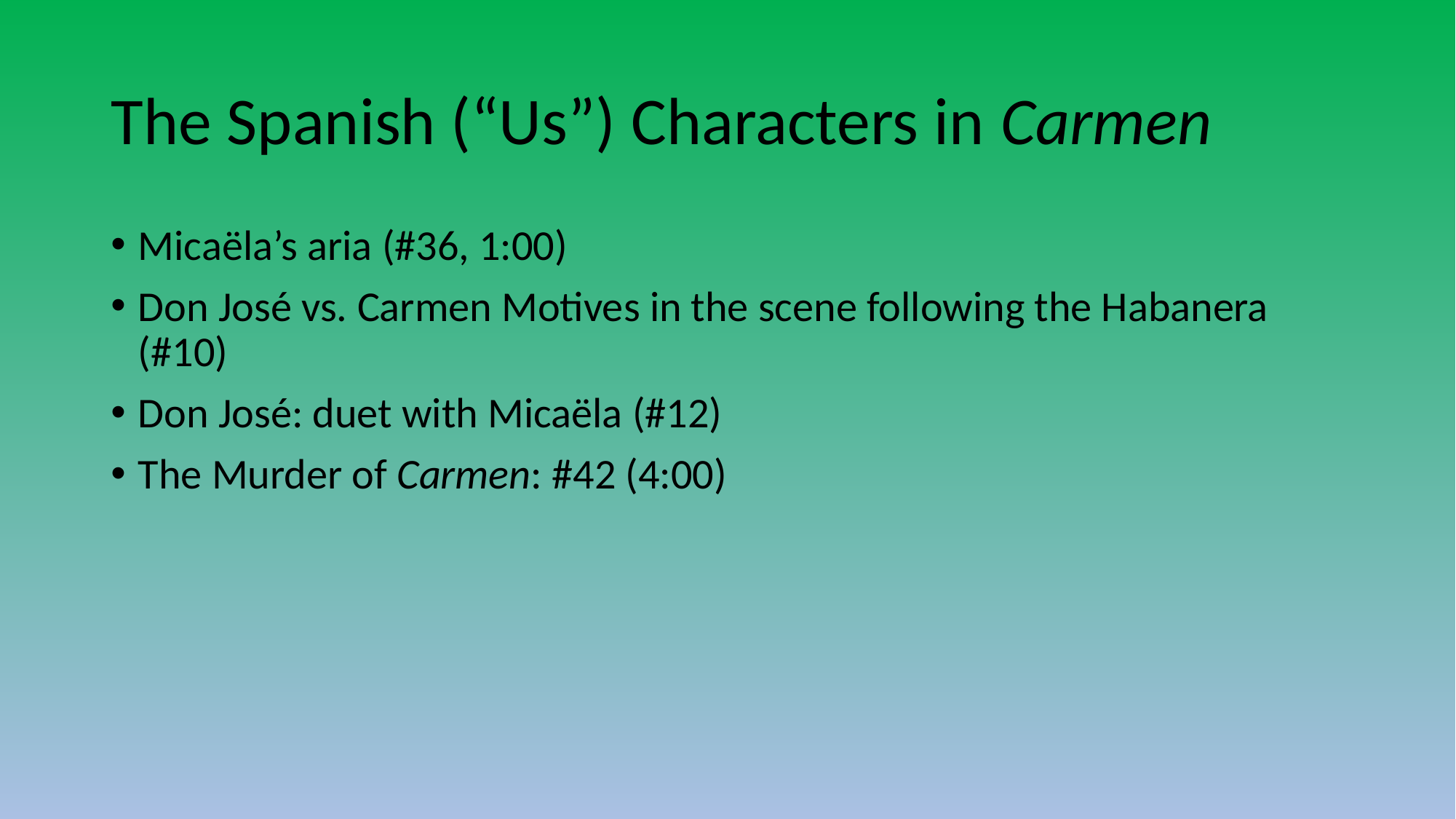

# The Spanish (“Us”) Characters in Carmen
Micaëla’s aria (#36, 1:00)
Don José vs. Carmen Motives in the scene following the Habanera (#10)
Don José: duet with Micaëla (#12)
The Murder of Carmen: #42 (4:00)